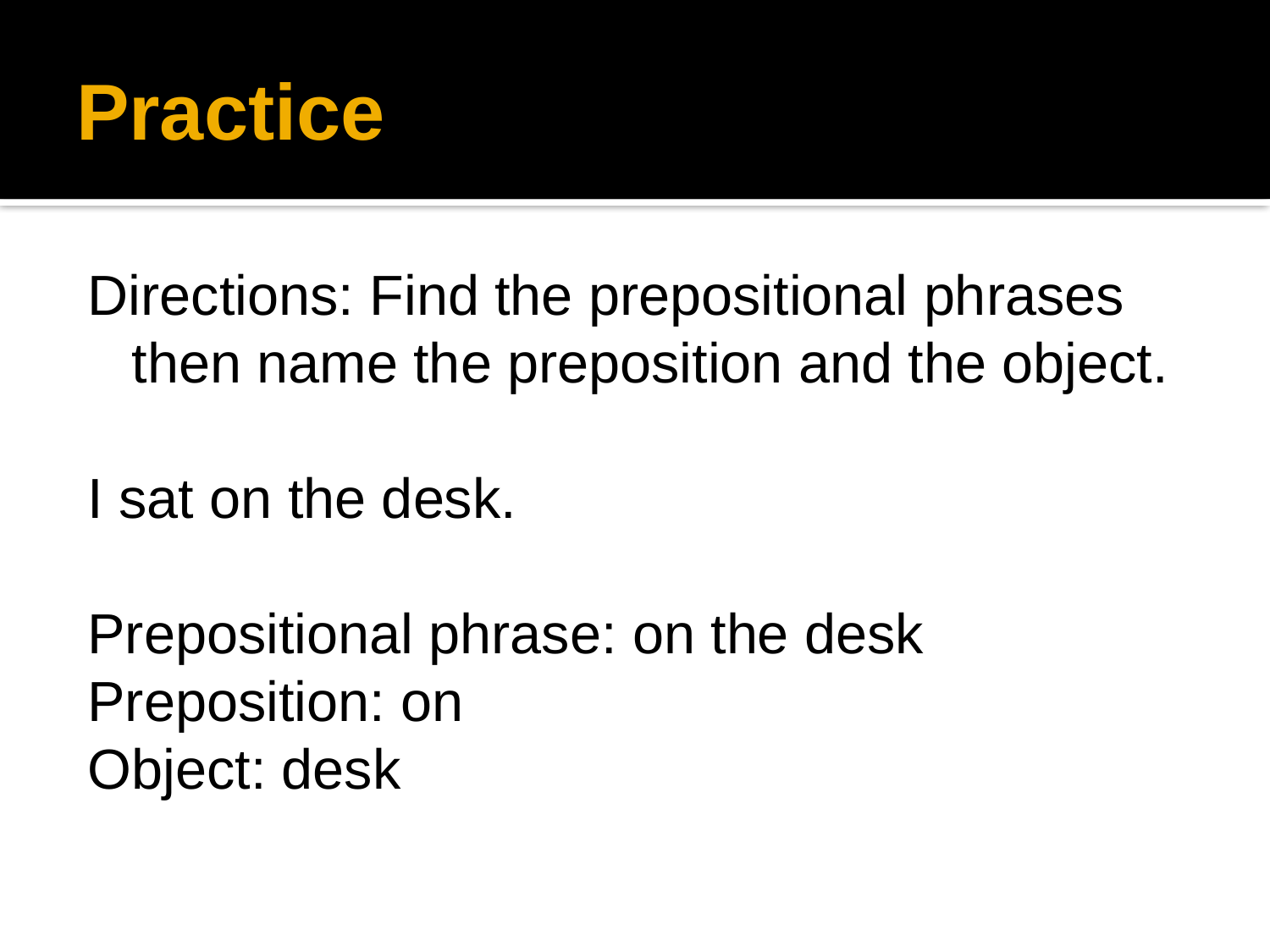

# Practice
Directions: Find the prepositional phrases then name the preposition and the object.

I sat on the desk.

Prepositional phrase: on the desk
Preposition: on
Object: desk